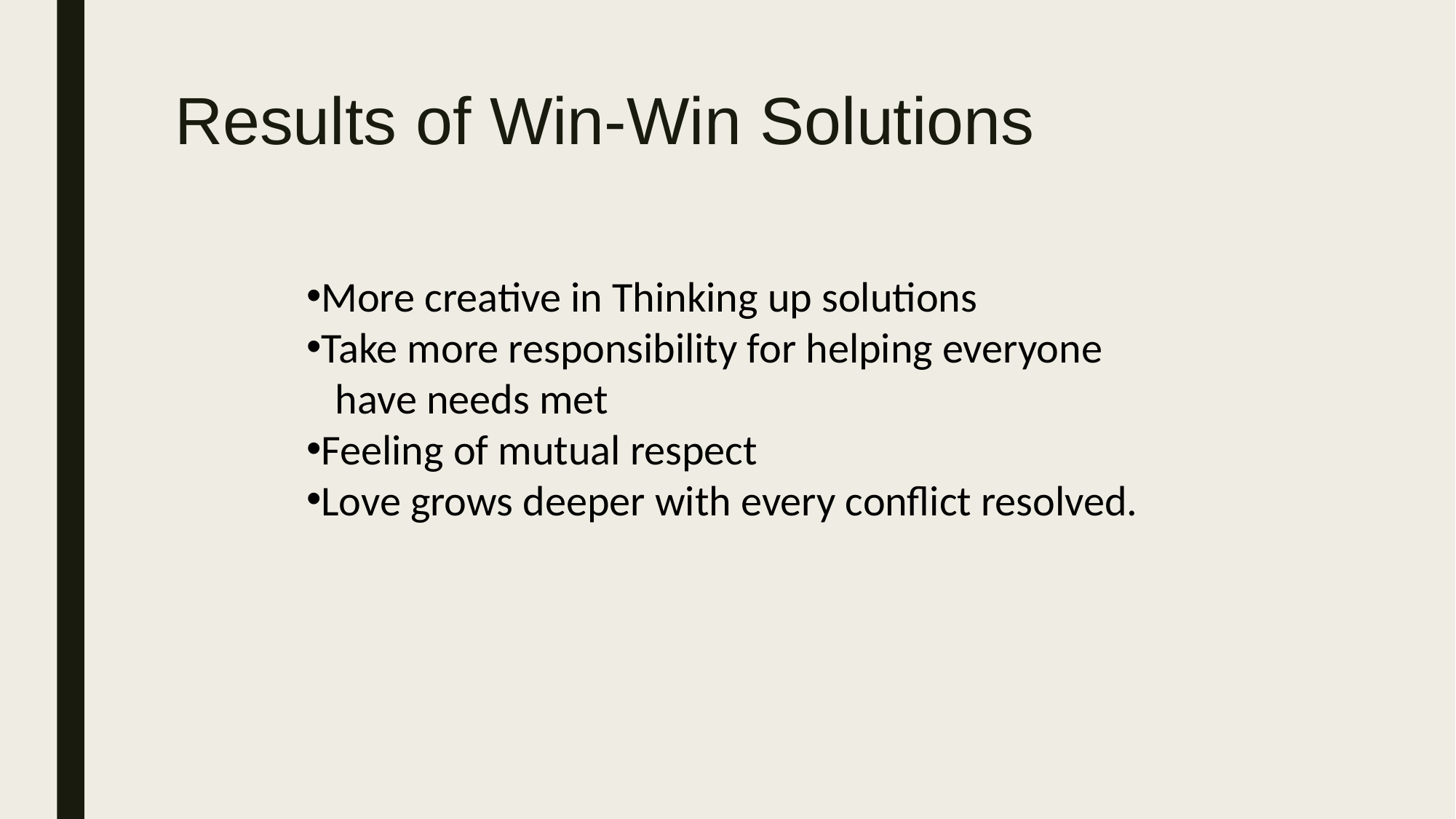

Results of Win-Win Solutions
More creative in Thinking up solutions
Take more responsibility for helping everyone
   have needs met
Feeling of mutual respect
Love grows deeper with every conflict resolved.